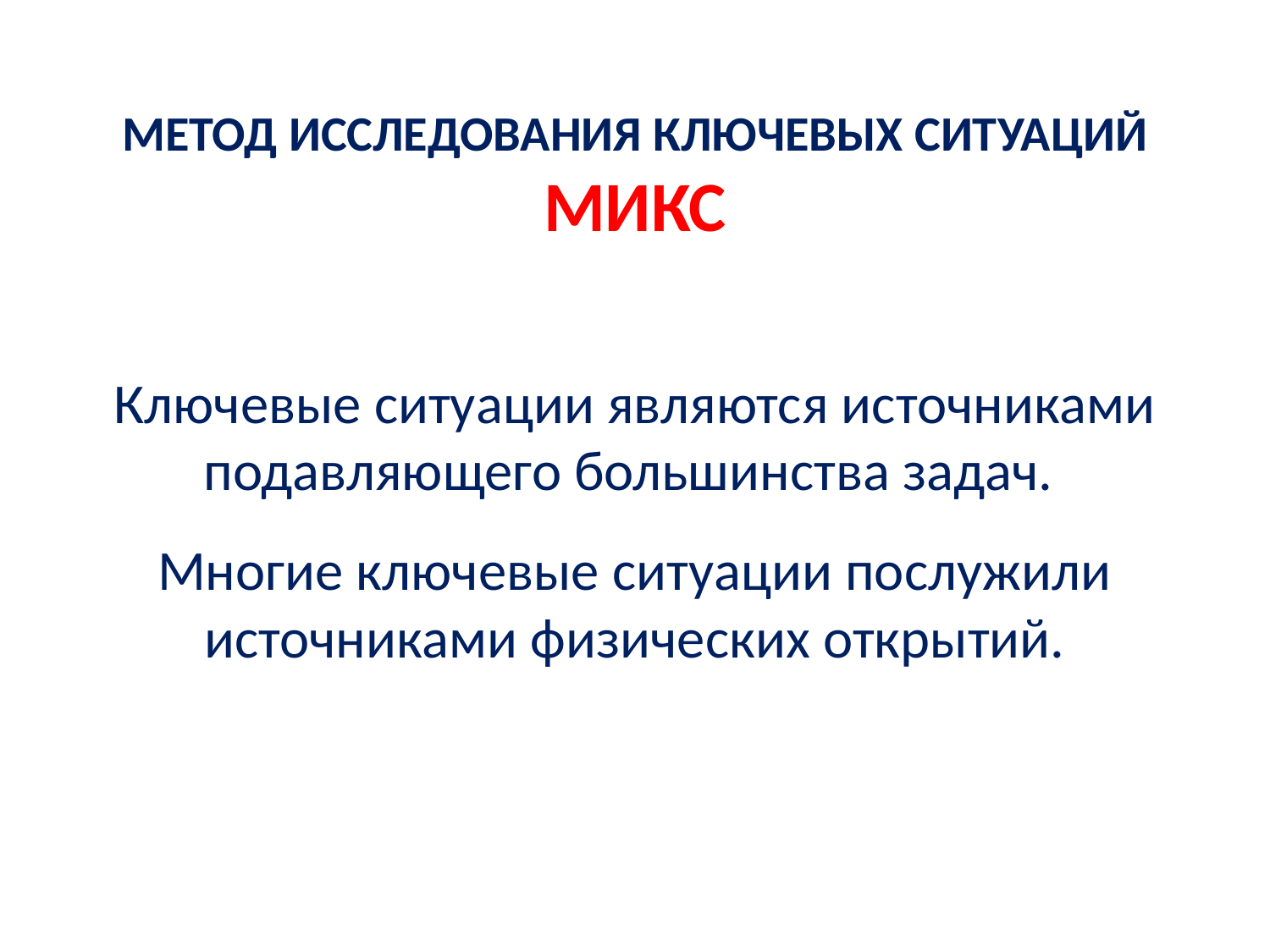

МЕТОД ИССЛЕДОВАНИЯ КЛЮЧЕВЫХ СИТУАЦИЙ
МИКС
Ключевые ситуации являются источниками подавляющего большинства задач.
Многие ключевые ситуации послужили источниками физических открытий.